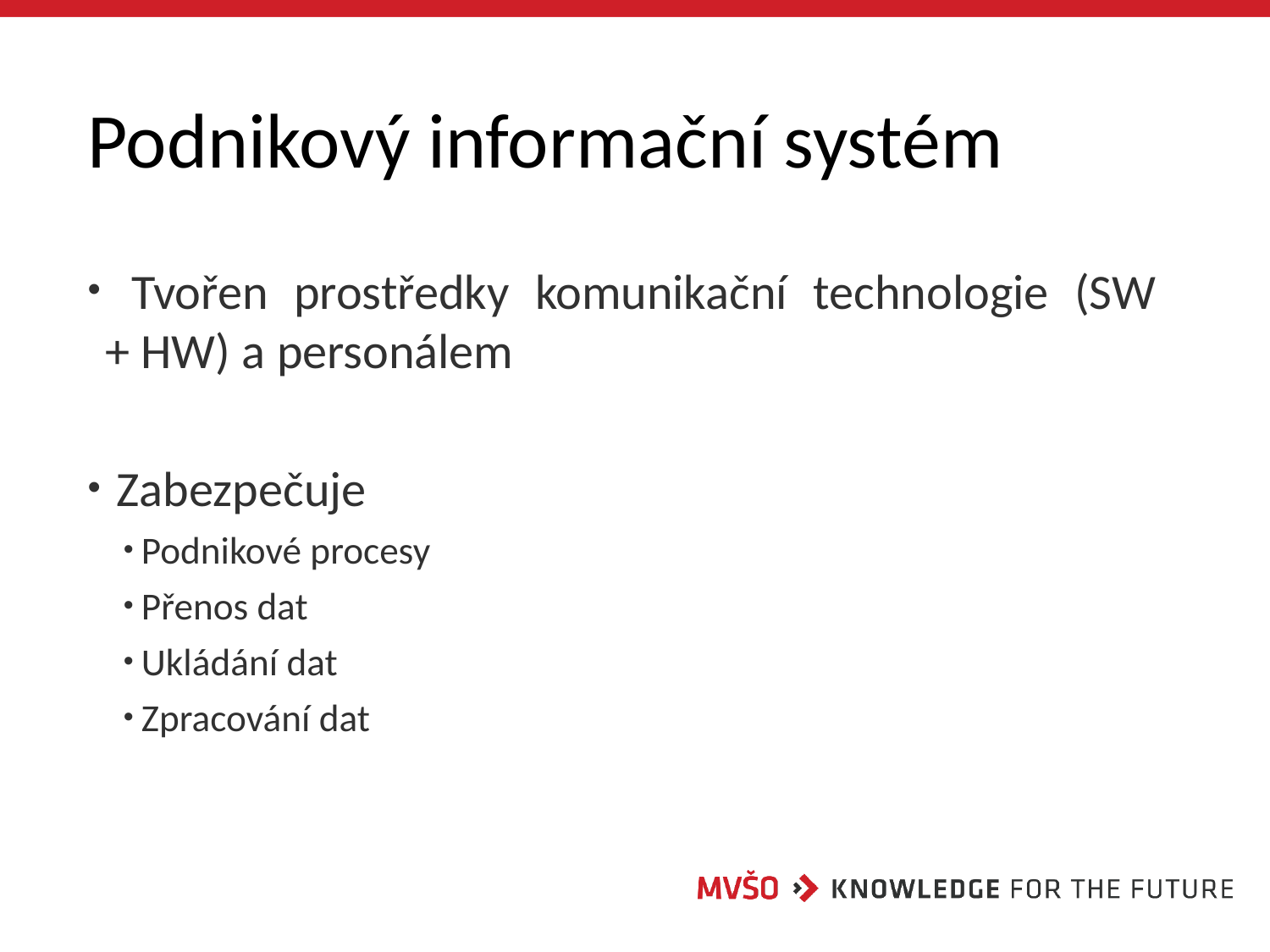

# Podnikový informační systém
 Tvořen prostředky komunikační technologie (SW
+ HW) a personálem

 Zabezpečuje
Podnikové procesy
Přenos dat
Ukládání dat
Zpracování dat